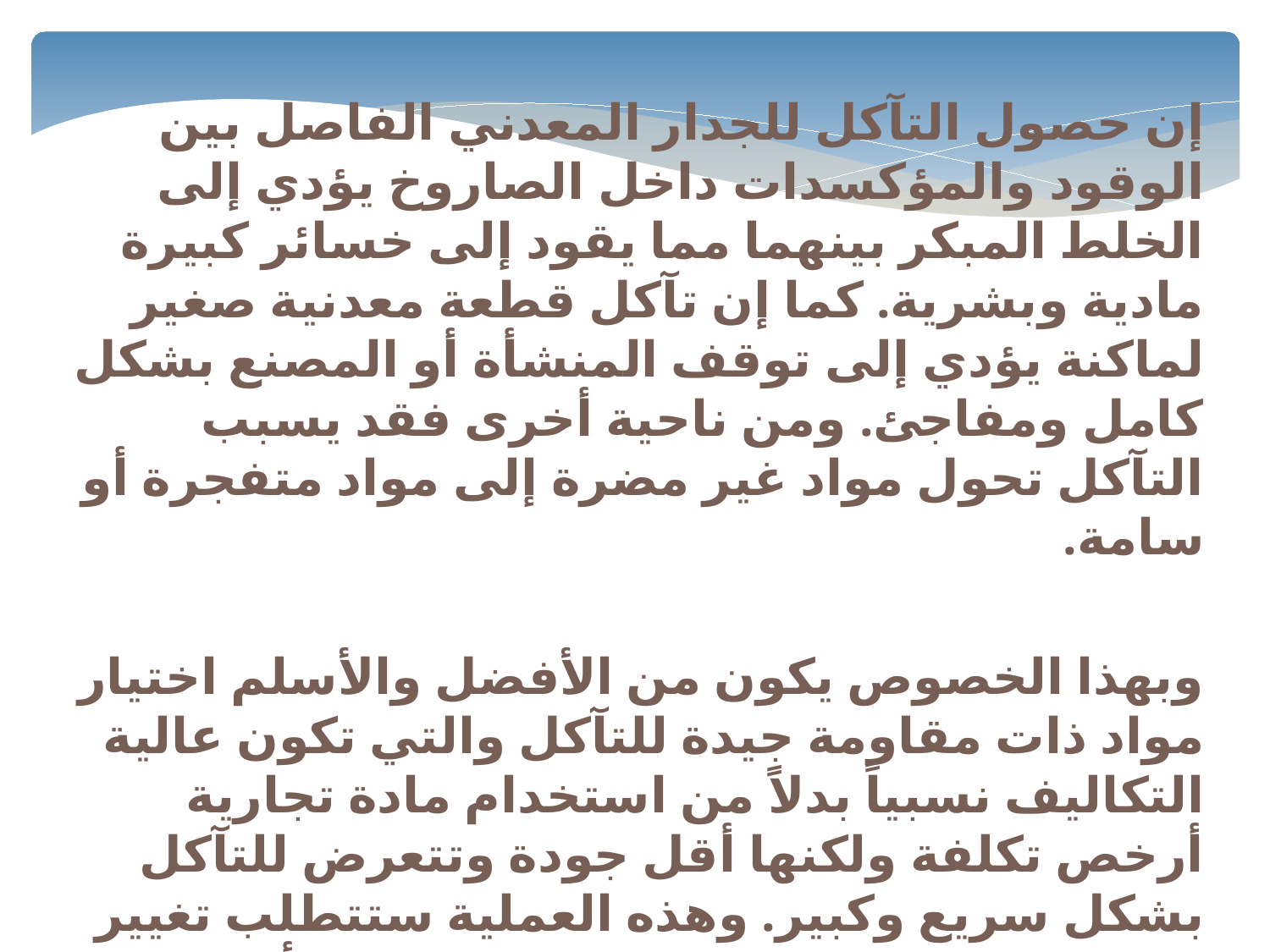

إن حصول التآكل للجدار المعدني الفاصل بين الوقود والمؤكسدات داخل الصاروخ يؤدي إلى الخلط المبكر بينهما مما يقود إلى خسائر كبيرة مادية وبشرية. كما إن تآكل قطعة معدنية صغير لماكنة يؤدي إلى توقف المنشأة أو المصنع بشكل كامل ومفاجئ. ومن ناحية أخرى فقد يسبب التآكل تحول مواد غير مضرة إلى مواد متفجرة أو سامة.

وبهذا الخصوص يكون من الأفضل والأسلم اختيار مواد ذات مقاومة جيدة للتآكل والتي تكون عالية التكاليف نسبياً بدلاً من استخدام مادة تجارية أرخص تكلفة ولكنها أقل جودة وتتعرض للتآكل بشكل سريع وكبير. وهذه العملية ستتطلب تغيير هذه القطعة بشكل دوري مما يقود إلى أضرار اقتصادية إضافية